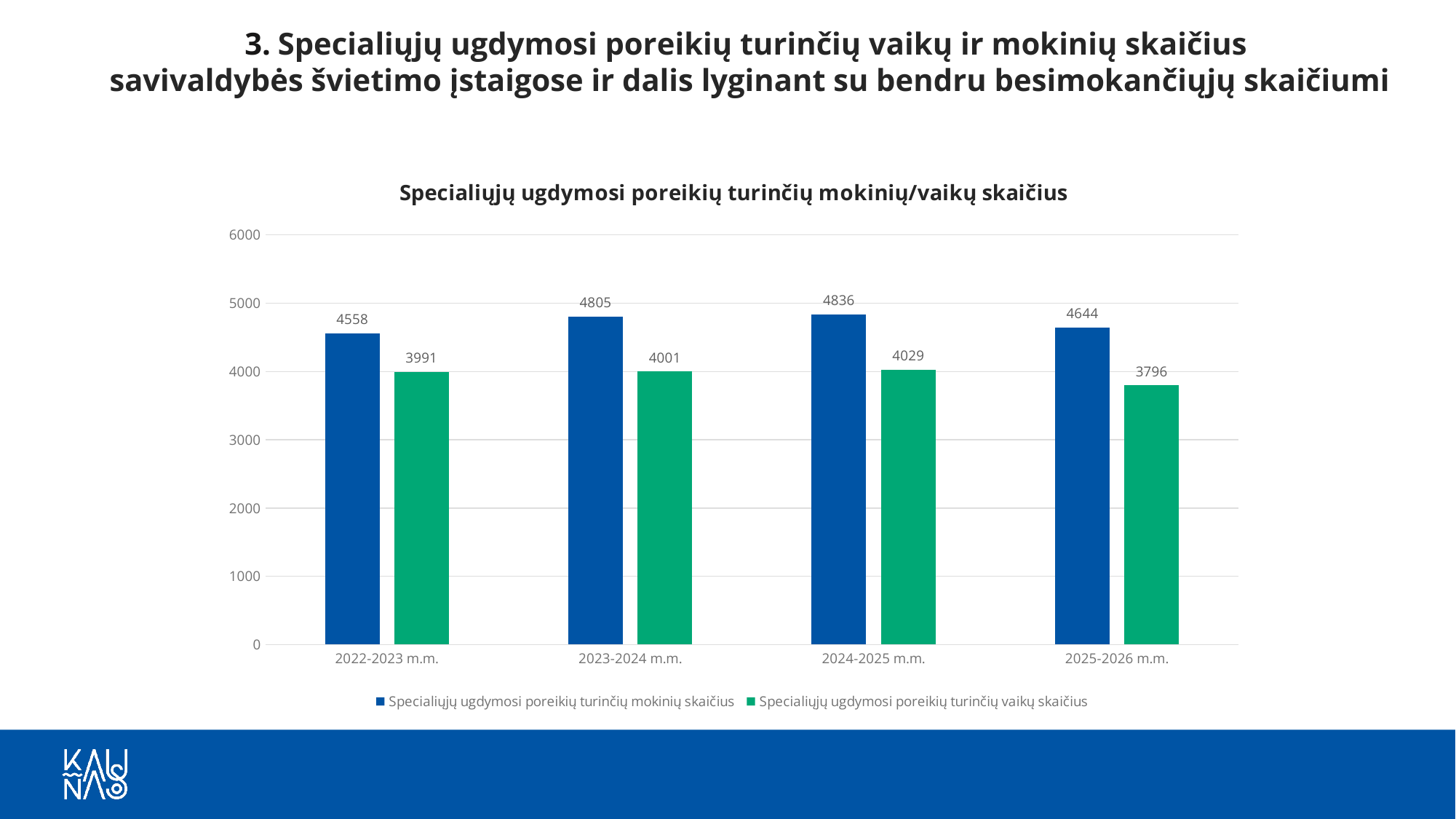

3. Specialiųjų ugdymosi poreikių turinčių vaikų ir mokinių skaičius
 savivaldybės švietimo įstaigose ir dalis lyginant su bendru besimokančiųjų skaičiumi

### Chart: Specialiųjų ugdymosi poreikių turinčių mokinių/vaikų skaičius

| Category | Specialiųjų ugdymosi poreikių turinčių mokinių skaičius  | Specialiųjų ugdymosi poreikių turinčių vaikų skaičius  |
|---|---|---|
| 2022-2023 m.m. | 4558.0 | 3991.0 |
| 2023-2024 m.m. | 4805.0 | 4001.0 |
| 2024-2025 m.m. | 4836.0 | 4029.0 |
| 2025-2026 m.m. | 4644.0 | 3796.0 |